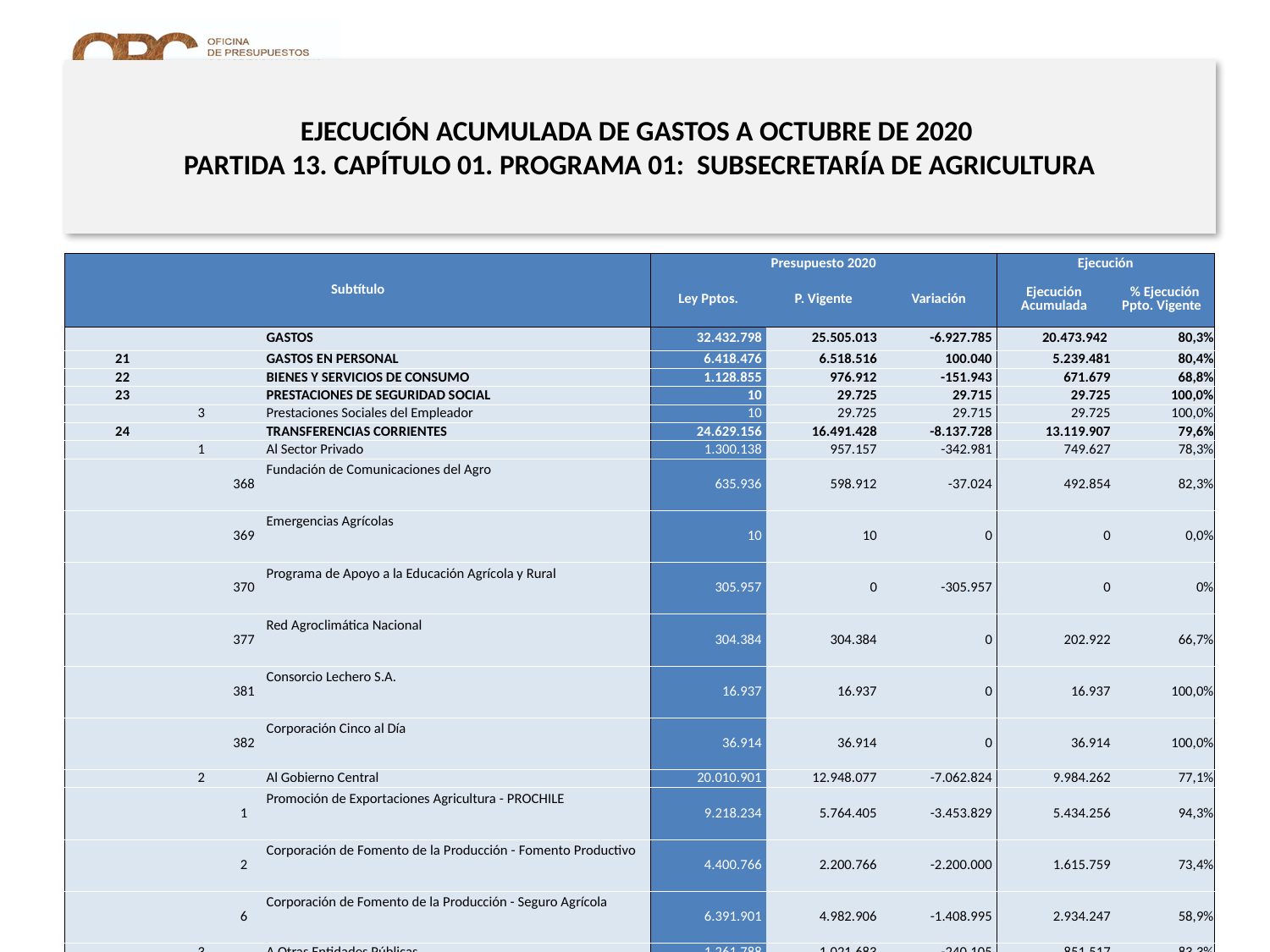

# EJECUCIÓN ACUMULADA DE GASTOS A OCTUBRE DE 2020 PARTIDA 13. CAPÍTULO 01. PROGRAMA 01:  SUBSECRETARÍA DE AGRICULTURA
en miles de pesos de 2020                                                                                                                                                  …..1 de 2
| Subtítulo |  |  |  | Presupuesto 2020 |  |  | Ejecución |  |
| --- | --- | --- | --- | --- | --- | --- | --- | --- |
|  |  |  |  | Ley Pptos. | P. Vigente | Variación | Ejecución Acumulada | % Ejecución Ppto. Vigente |
|  |  |  | GASTOS | 32.432.798 | 25.505.013 | -6.927.785 | 20.473.942 | 80,3% |
| 21 |  |  | GASTOS EN PERSONAL | 6.418.476 | 6.518.516 | 100.040 | 5.239.481 | 80,4% |
| 22 |  |  | BIENES Y SERVICIOS DE CONSUMO | 1.128.855 | 976.912 | -151.943 | 671.679 | 68,8% |
| 23 |  |  | PRESTACIONES DE SEGURIDAD SOCIAL | 10 | 29.725 | 29.715 | 29.725 | 100,0% |
|  | 3 |  | Prestaciones Sociales del Empleador | 10 | 29.725 | 29.715 | 29.725 | 100,0% |
| 24 |  |  | TRANSFERENCIAS CORRIENTES | 24.629.156 | 16.491.428 | -8.137.728 | 13.119.907 | 79,6% |
|  | 1 |  | Al Sector Privado | 1.300.138 | 957.157 | -342.981 | 749.627 | 78,3% |
|  |  | 368 | Fundación de Comunicaciones del Agro | 635.936 | 598.912 | -37.024 | 492.854 | 82,3% |
|  |  | 369 | Emergencias Agrícolas | 10 | 10 | 0 | 0 | 0,0% |
|  |  | 370 | Programa de Apoyo a la Educación Agrícola y Rural | 305.957 | 0 | -305.957 | 0 | 0% |
|  |  | 377 | Red Agroclimática Nacional | 304.384 | 304.384 | 0 | 202.922 | 66,7% |
|  |  | 381 | Consorcio Lechero S.A. | 16.937 | 16.937 | 0 | 16.937 | 100,0% |
|  |  | 382 | Corporación Cinco al Día | 36.914 | 36.914 | 0 | 36.914 | 100,0% |
|  | 2 |  | Al Gobierno Central | 20.010.901 | 12.948.077 | -7.062.824 | 9.984.262 | 77,1% |
|  |  | 1 | Promoción de Exportaciones Agricultura - PROCHILE | 9.218.234 | 5.764.405 | -3.453.829 | 5.434.256 | 94,3% |
|  |  | 2 | Corporación de Fomento de la Producción - Fomento Productivo | 4.400.766 | 2.200.766 | -2.200.000 | 1.615.759 | 73,4% |
|  |  | 6 | Corporación de Fomento de la Producción - Seguro Agrícola | 6.391.901 | 4.982.906 | -1.408.995 | 2.934.247 | 58,9% |
|  | 3 |  | A Otras Entidades Públicas | 1.261.788 | 1.021.683 | -240.105 | 851.517 | 83,3% |
|  |  | 359 | Agencia Chilena para la Inocuidad Alimentaria | 727.669 | 627.649 | -100.020 | 511.517 | 81,5% |
|  |  | 383 | Apoyo a la Comercialización de Pequeños Productores de Trigo | 534.119 | 394.034 | -140.085 | 340.000 | 86,3% |
|  | 7 |  | A Organismos Internacionales | 2.056.329 | 1.564.511 | -491.818 | 1.534.501 | 98,1% |
|  |  | 2 | Fondo Latinoamericano de Arroces para Riego | 13.562 | 13.562 | 0 | 13.562 | 100,0% |
|  |  | 3 | Organización de las Naciones Unidas para la Alimentación y la Agricultura - FAO | 1.756.400 | 1.264.582 | -491.818 | 1.264.582 | 100,0% |
|  |  | 4 | Instituto Interamericano de Cooperación para la Agricultura - IICA | 286.367 | 286.367 | 0 | 256.357 | 89,5% |
Fuente: Elaboración propia en base  a Informes de ejecución presupuestaria mensual de DIPRES
7